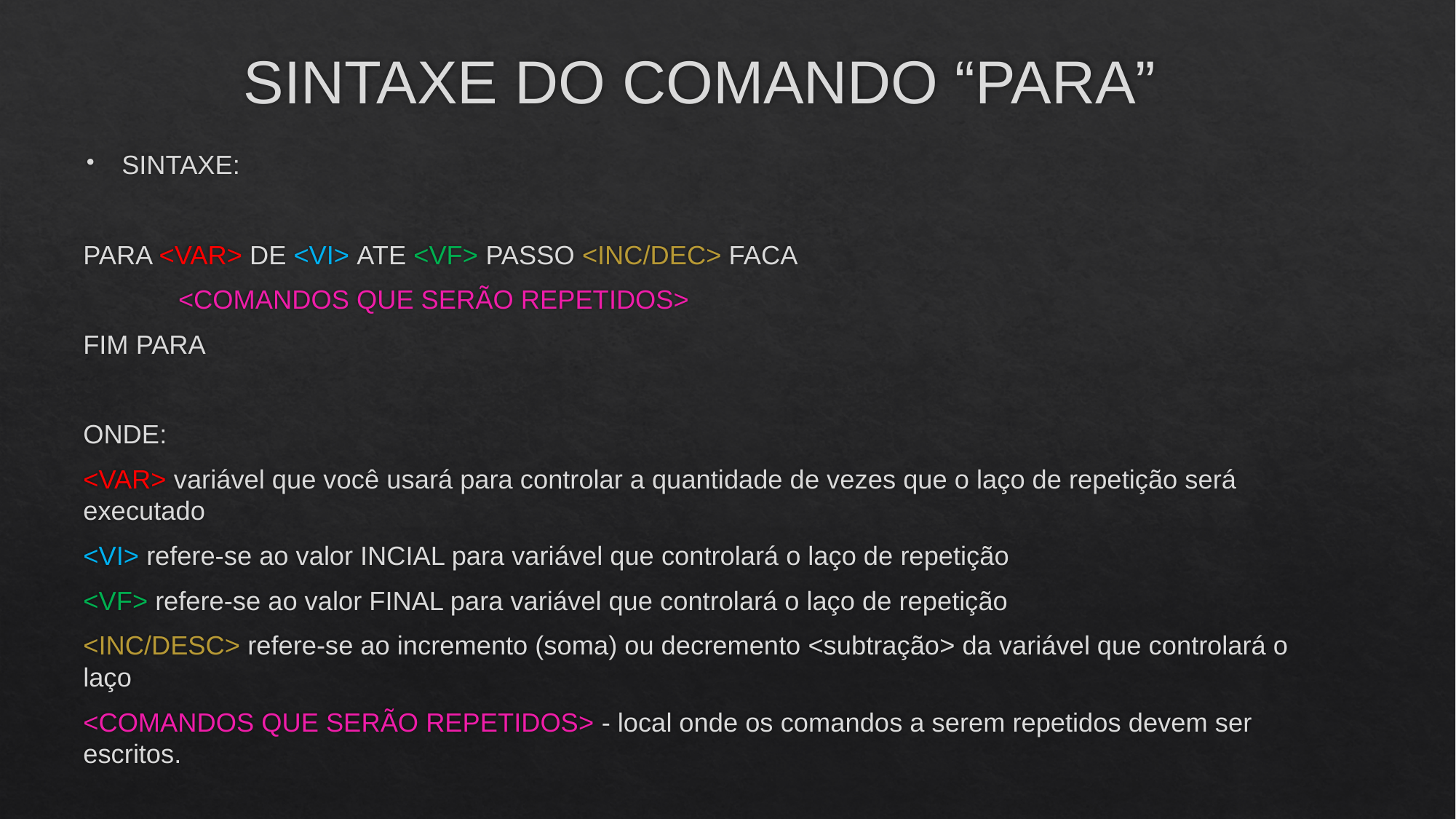

# SINTAXE DO COMANDO “PARA”
SINTAXE:

PARA <VAR> DE <VI> ATE <VF> PASSO <INC/DEC> FACA
	<COMANDOS QUE SERÃO REPETIDOS>
FIM PARA

ONDE:
<VAR> variável que você usará para controlar a quantidade de vezes que o laço de repetição será executado
<VI> refere-se ao valor INCIAL para variável que controlará o laço de repetição
<VF> refere-se ao valor FINAL para variável que controlará o laço de repetição
<INC/DESC> refere-se ao incremento (soma) ou decremento <subtração> da variável que controlará o laço
<COMANDOS QUE SERÃO REPETIDOS> - local onde os comandos a serem repetidos devem ser escritos.